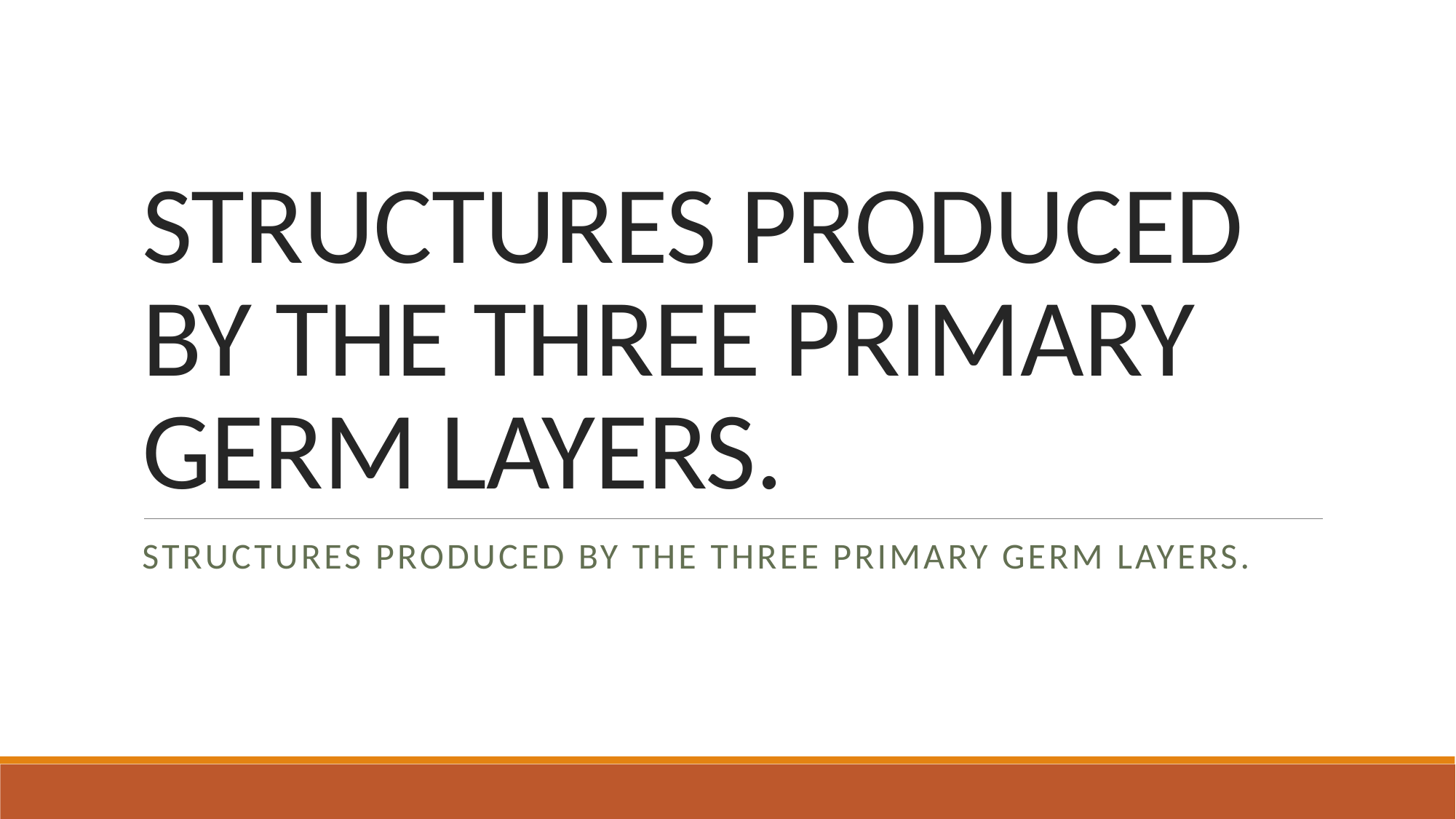

# STRUCTURES PRODUCED BY THE THREE PRIMARY GERM LAYERS.
STRUCTURES PRODUCED BY THE THREE PRIMARY GERM LAYERS.